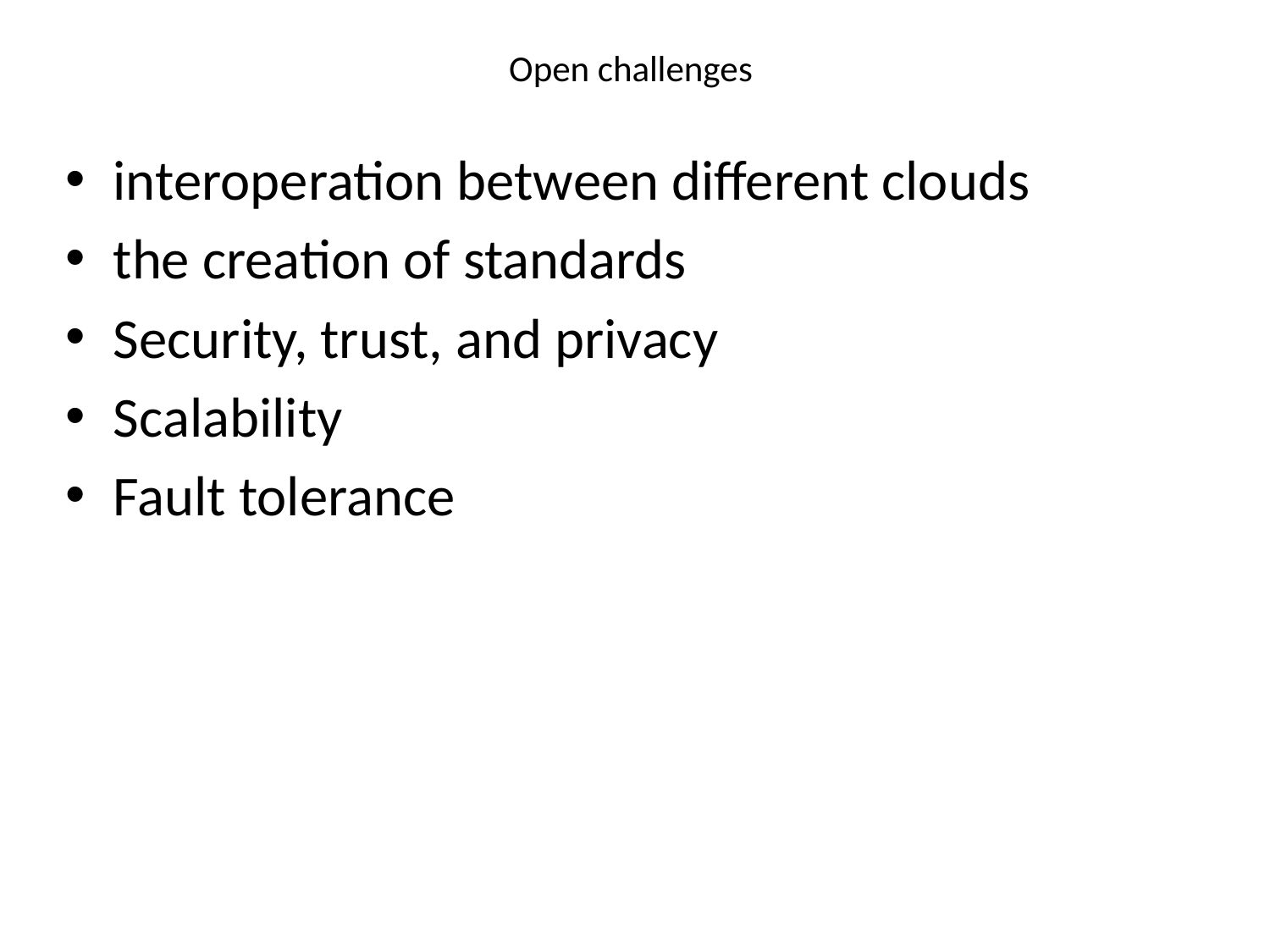

# Open challenges
interoperation between different clouds
the creation of standards
Security, trust, and privacy
Scalability
Fault tolerance